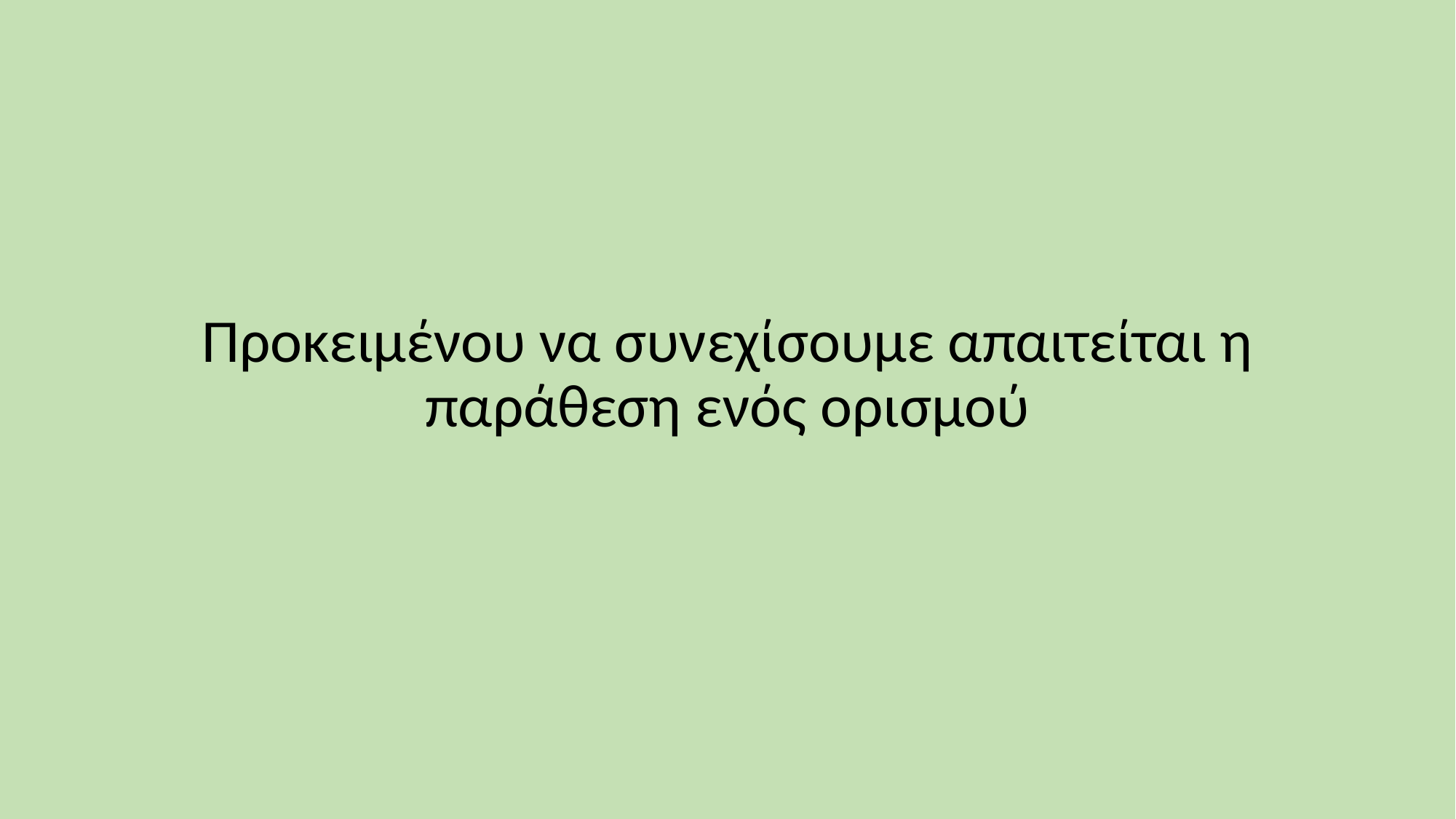

Προκειμένου να συνεχίσουμε απαιτείται η παράθεση ενός ορισμού